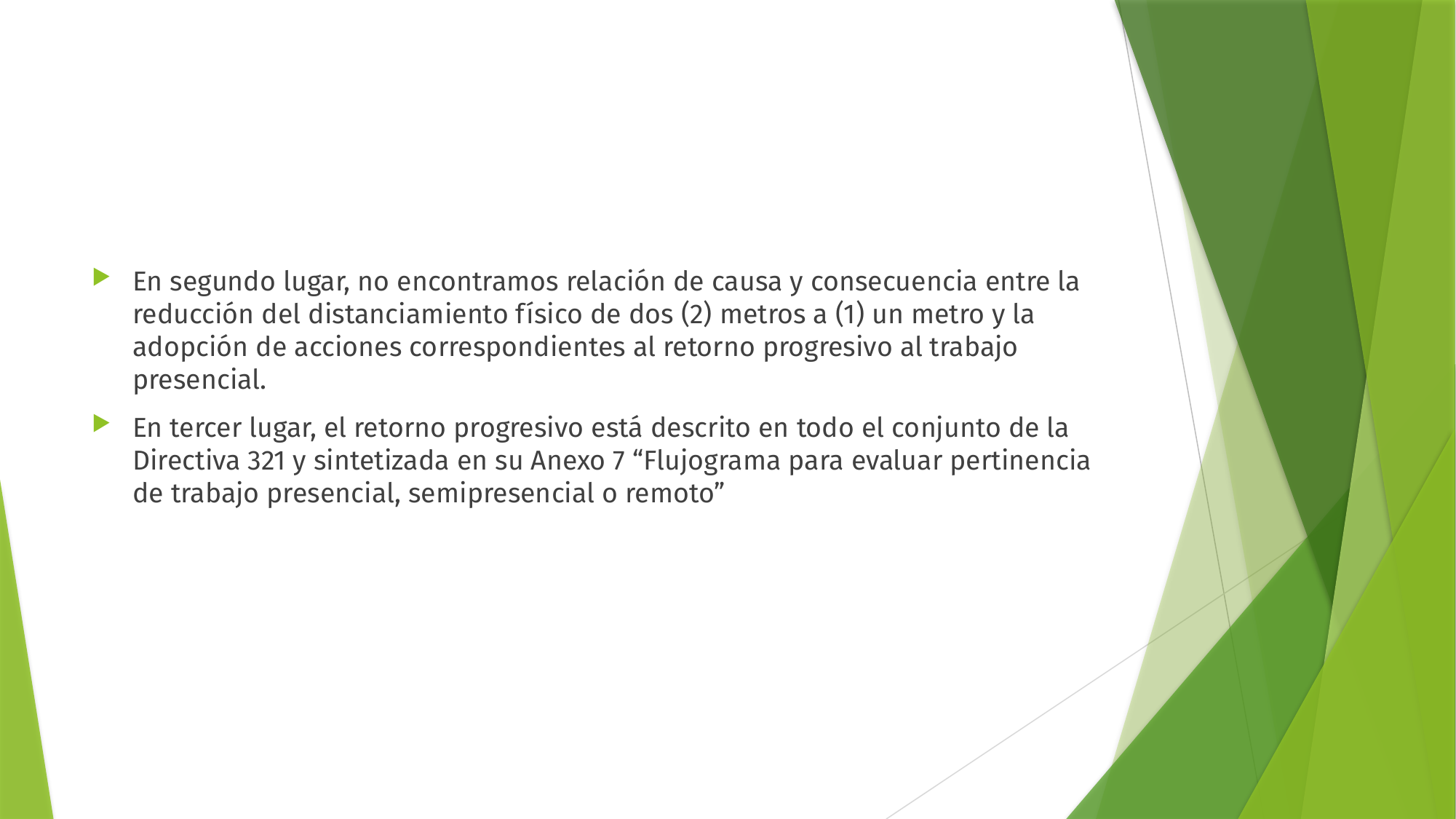

#
En segundo lugar, no encontramos relación de causa y consecuencia entre la reducción del distanciamiento físico de dos (2) metros a (1) un metro y la adopción de acciones correspondientes al retorno progresivo al trabajo presencial.
En tercer lugar, el retorno progresivo está descrito en todo el conjunto de la Directiva 321 y sintetizada en su Anexo 7 “Flujograma para evaluar pertinencia de trabajo presencial, semipresencial o remoto”